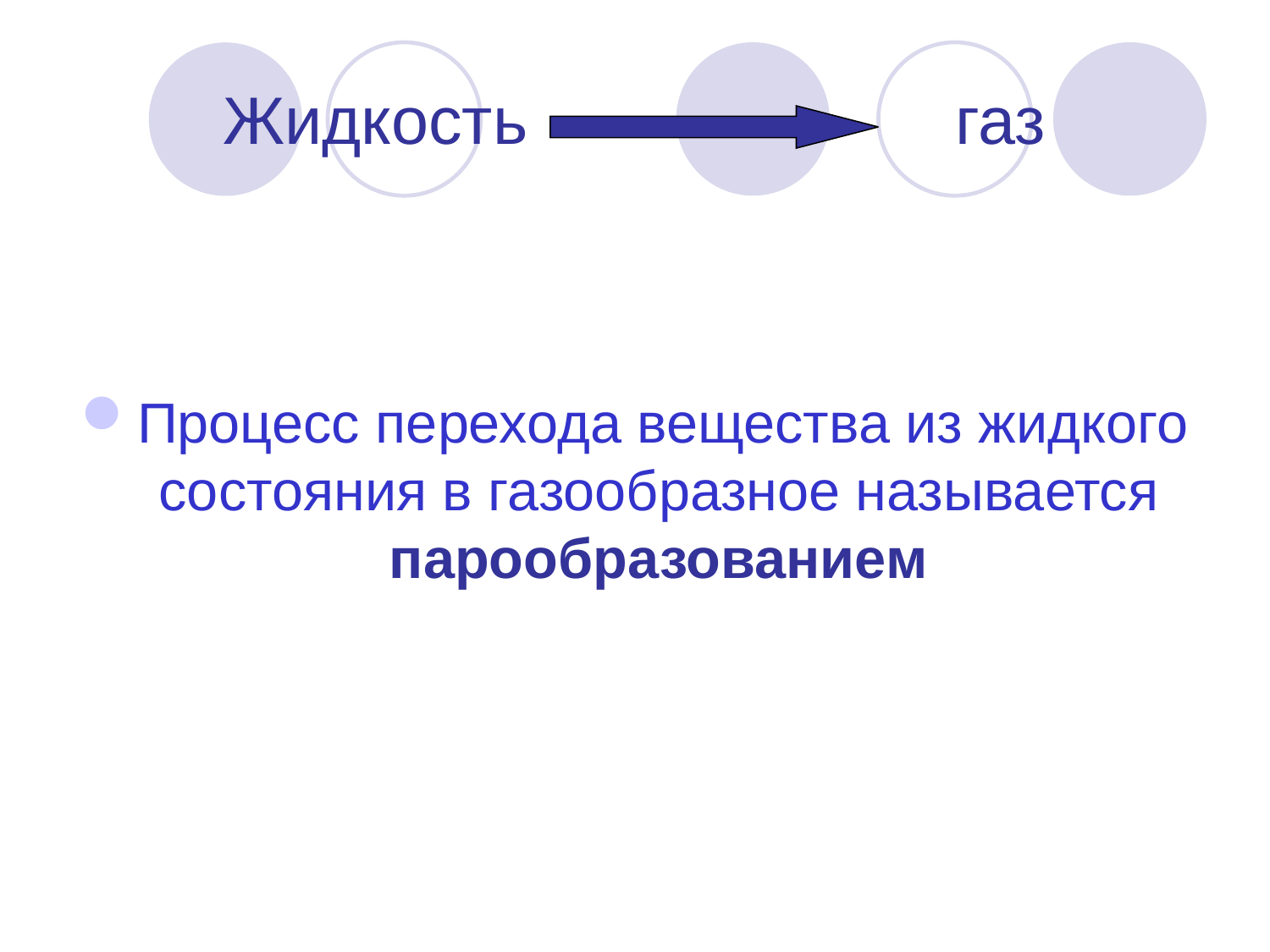

# Жидкость                       газ

Процесс перехода вещества из жидкого состояния в газообразное называется парообразованием